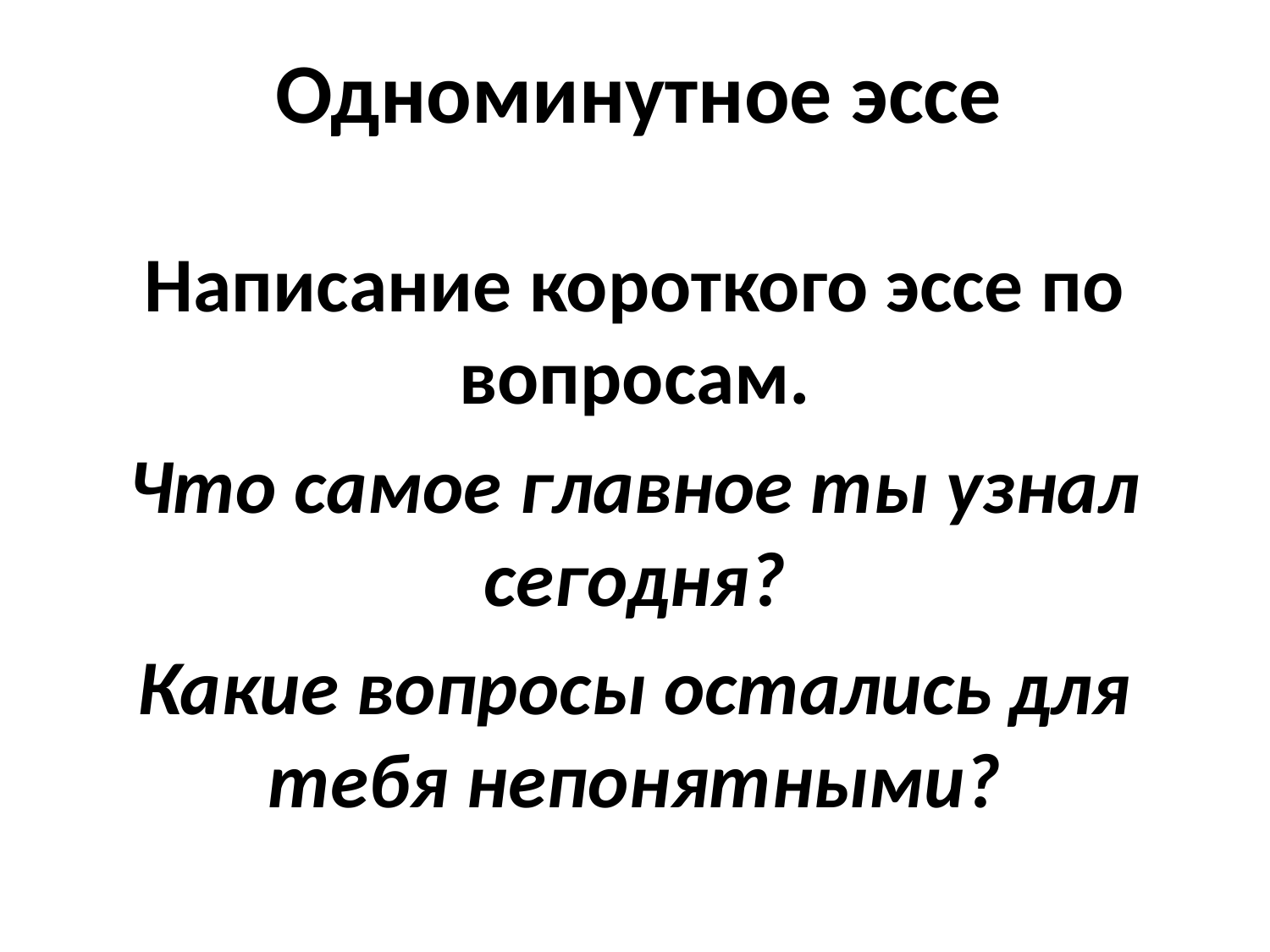

# Одноминутное эссе

Написание короткого эссе по вопросам.
Что самое главное ты узнал сегодня?
Какие вопросы остались для тебя непонятными?